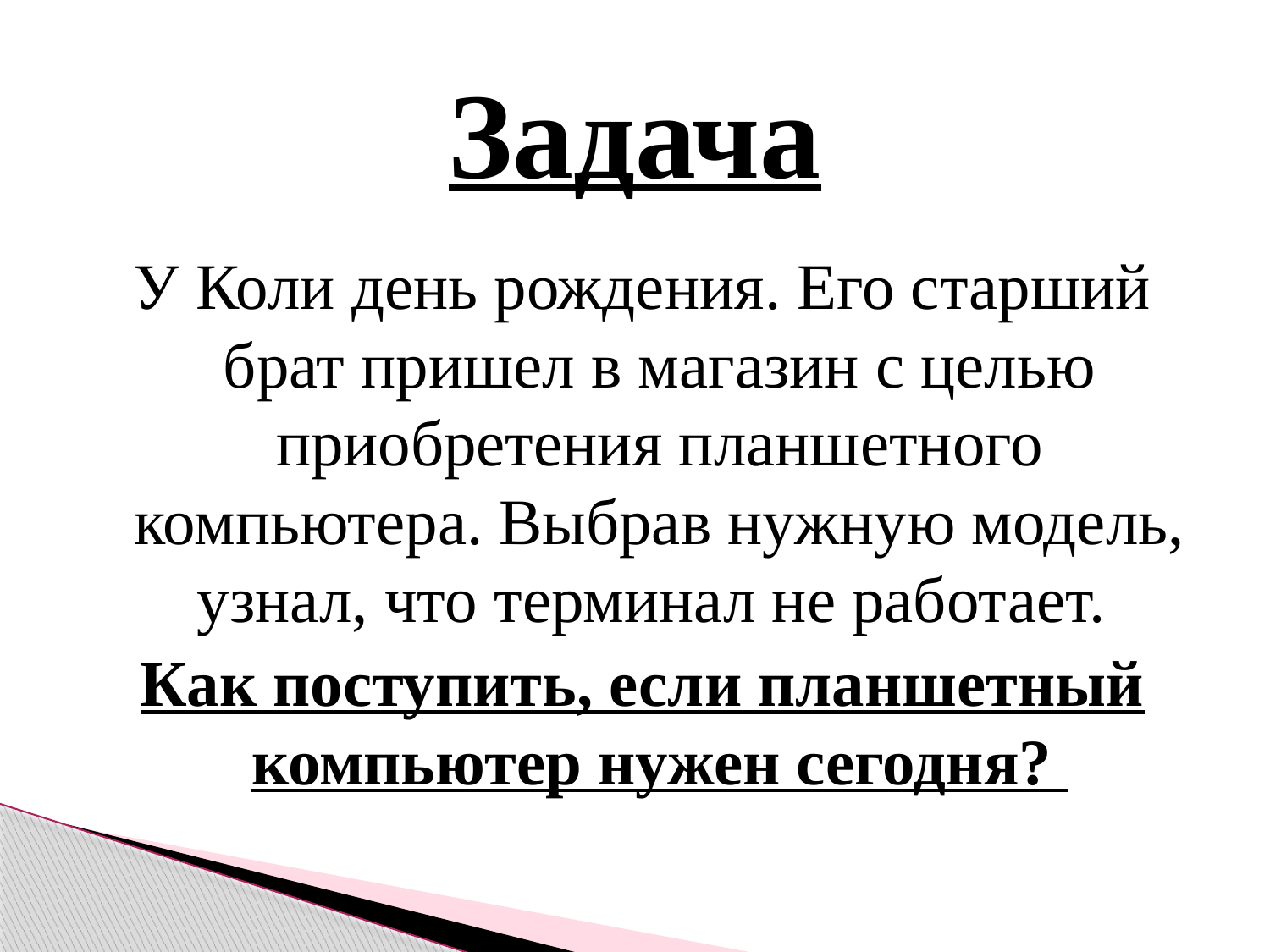

# Задача
У Коли день рождения. Его старший брат пришел в магазин с целью приобретения планшетного компьютера. Выбрав нужную модель, узнал, что терминал не работает.
Как поступить, если планшетный компьютер нужен сегодня?